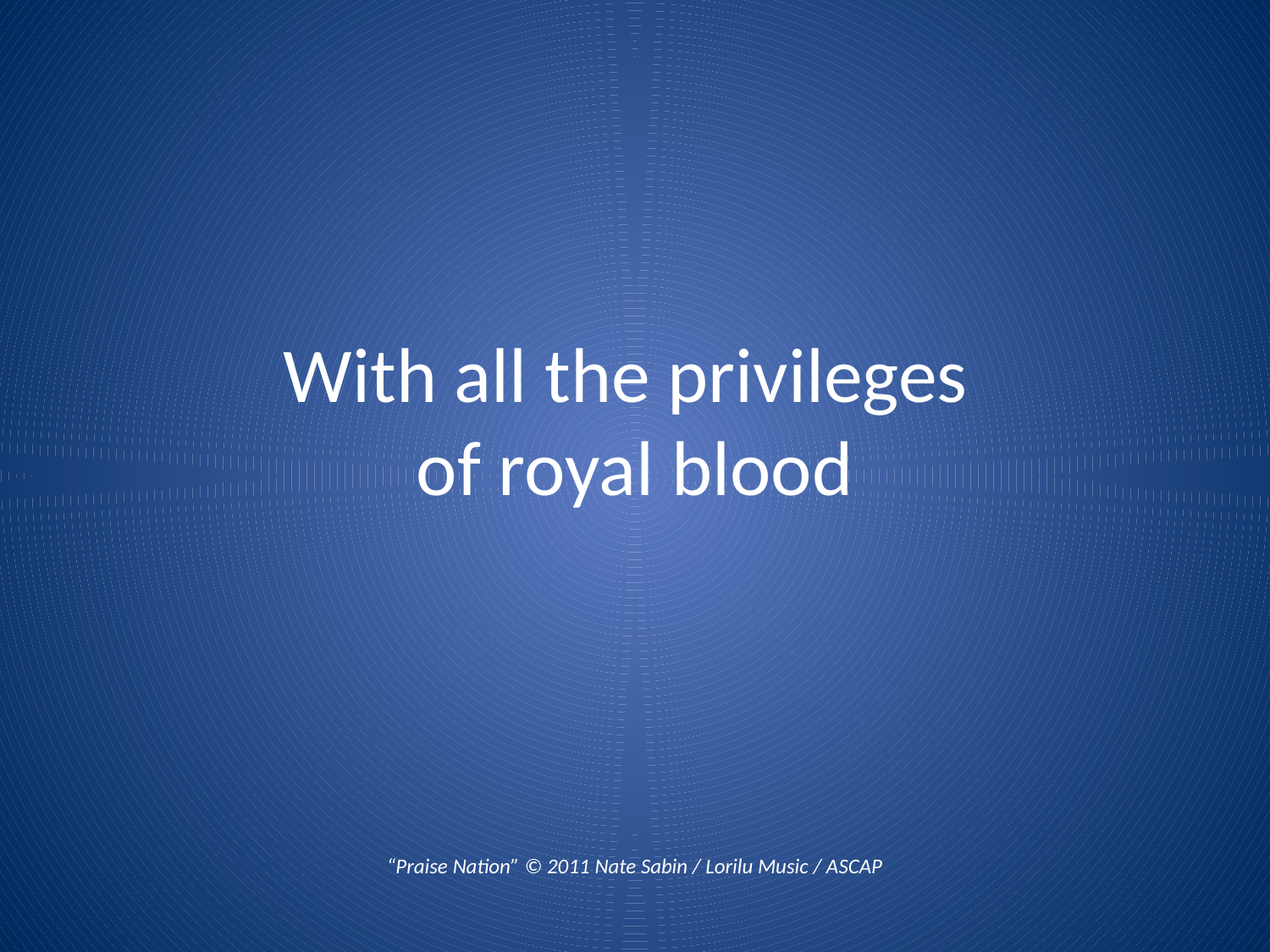

# With all the privileges of royal blood
“Praise Nation” © 2011 Nate Sabin / Lorilu Music / ASCAP